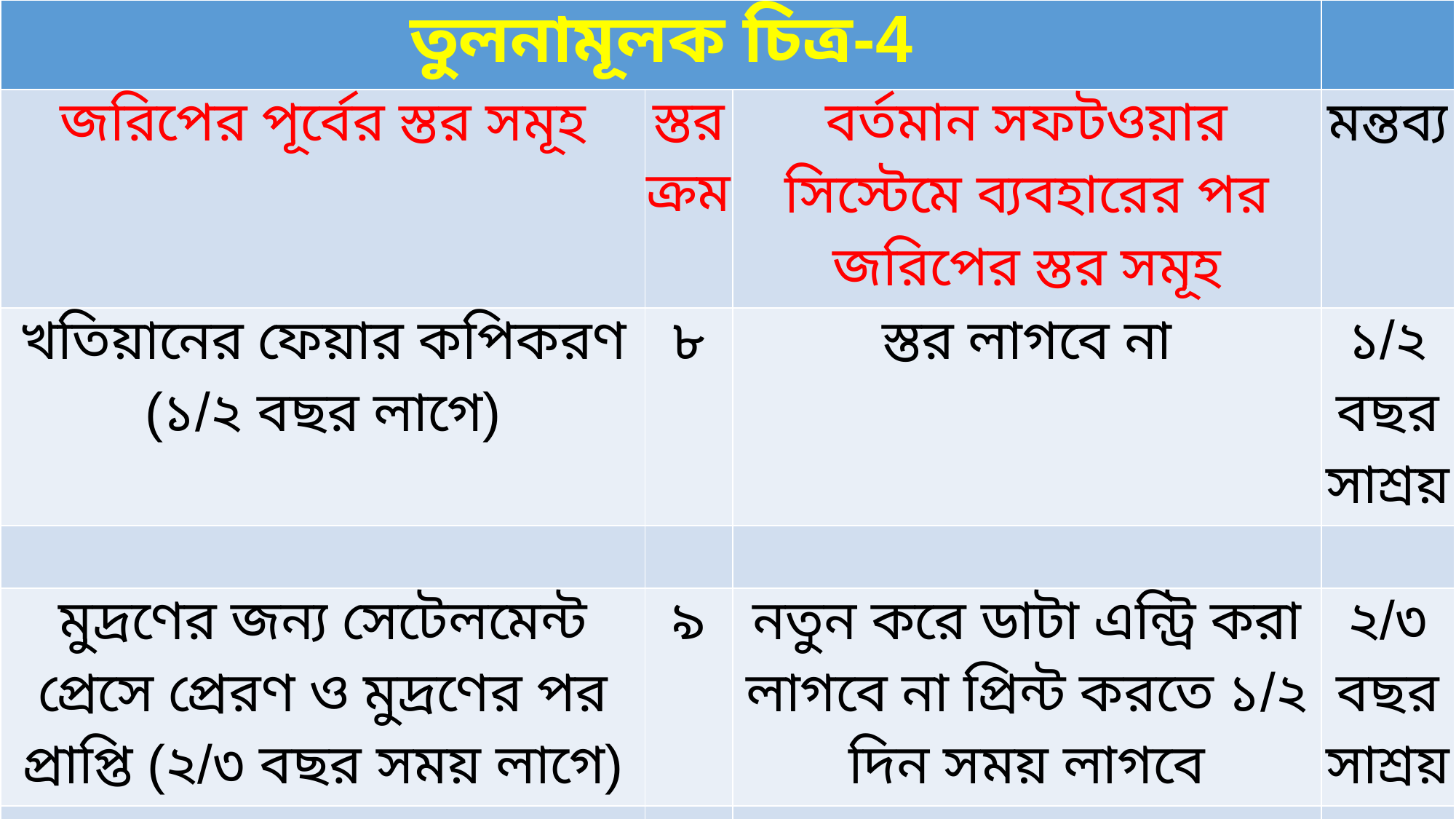

| তুলনামূলক চিত্র-4 |  |  |  |
| --- | --- | --- | --- |
| জরিপের পূর্বের স্তর সমূহ | স্তর ক্রম | বর্তমান সফটওয়ার সিস্টেমে ব্যবহারের পর জরিপের স্তর সমূহ | মন্তব্য |
| খতিয়ানের ফেয়ার কপিকরণ (১/২ বছর লাগে) | ৮ | স্তর লাগবে না | ১/২ বছর সাশ্রয় |
|  |  |  |  |
| মুদ্রণের জন্য সেটেলমেন্ট প্রেসে প্রেরণ ও মুদ্রণের পর প্রাপ্তি (২/৩ বছর সময় লাগে) | ৯ | নতুন করে ডাটা এন্ট্রি করা লাগবে না প্রিন্ট করতে ১/২ দিন সময় লাগবে | ২/৩ বছর সাশ্রয় |
|  |  |  |  |
| চূড়ান্ত প্রকাশনা | ১০ | চূড়ান্ত প্রকাশনা |  |
|  |  |  |  |
| গাণিতিক ভুল, করণীক ভুল ত্রুটি নিরসন | ১১ | স্তর লাগবে না (খসড়া প্রকাশনা স্তরের পূর্বেই ঠিক হয়ে যাবে) | দ্রুত হস্তান্তর উপযোগী হবে |
|  |  |  |  |
| গেজেট বিজ্ঞপ্তি প্রকাশ ও হস্তান্তর | ১২ | গেজেট বিজ্ঞপ্তি প্রকাশ ও হস্তান্তর |  |
#